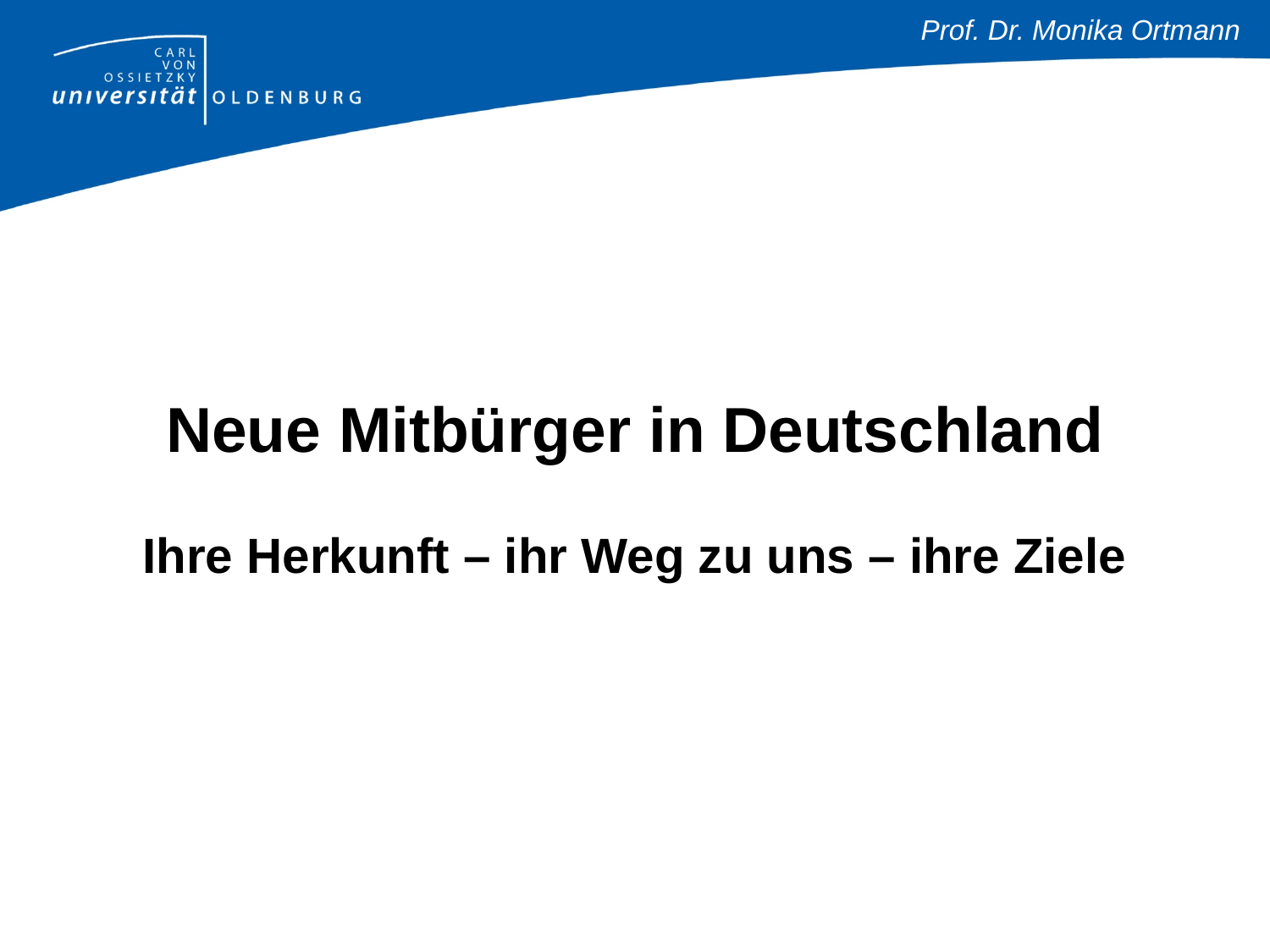

# Neue Mitbürger in Deutschland Ihre Herkunft – ihr Weg zu uns – ihre Ziele